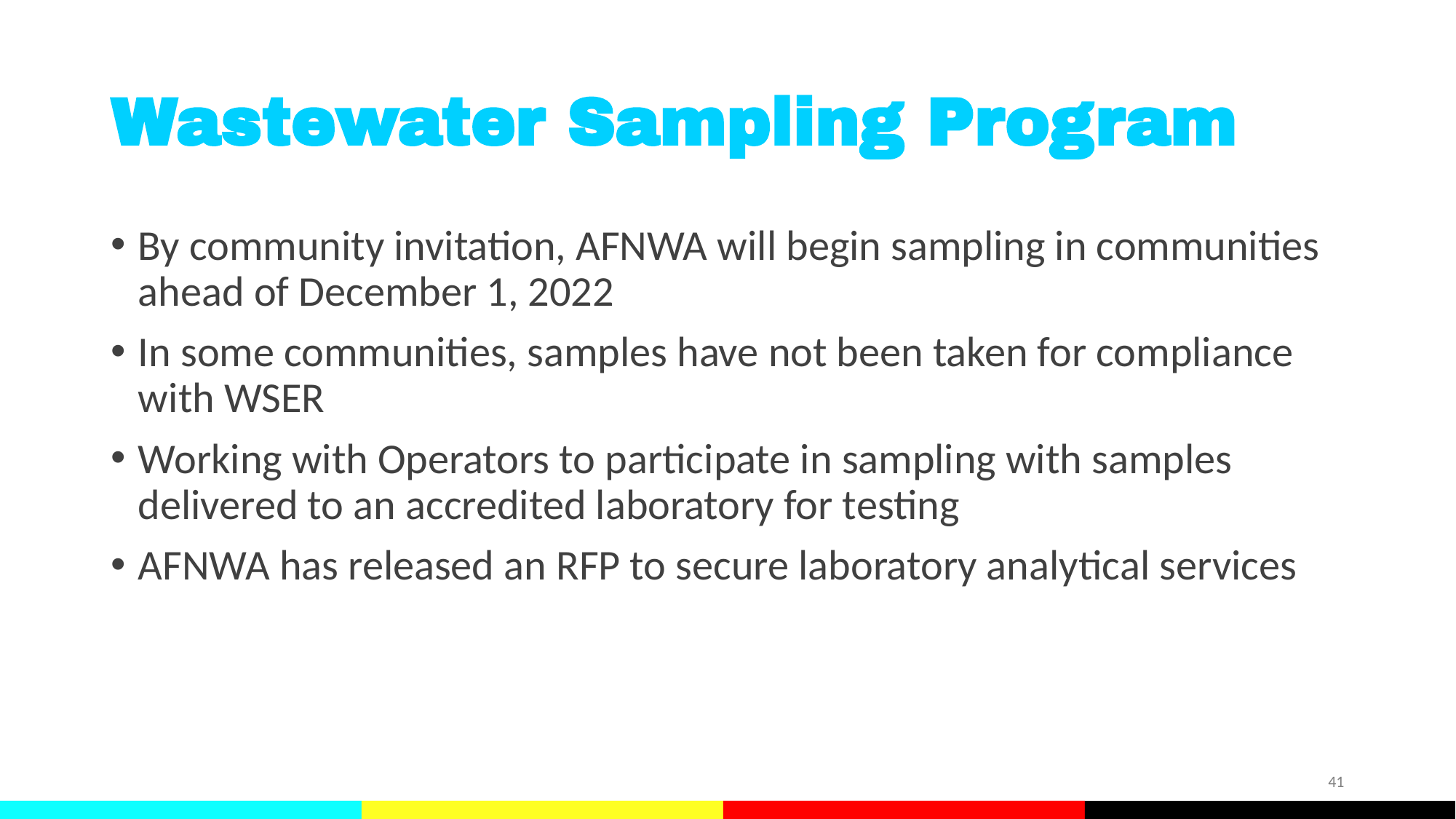

# Wastewater Sampling Program
By community invitation, AFNWA will begin sampling in communities ahead of December 1, 2022
In some communities, samples have not been taken for compliance with WSER
Working with Operators to participate in sampling with samples delivered to an accredited laboratory for testing
AFNWA has released an RFP to secure laboratory analytical services

41